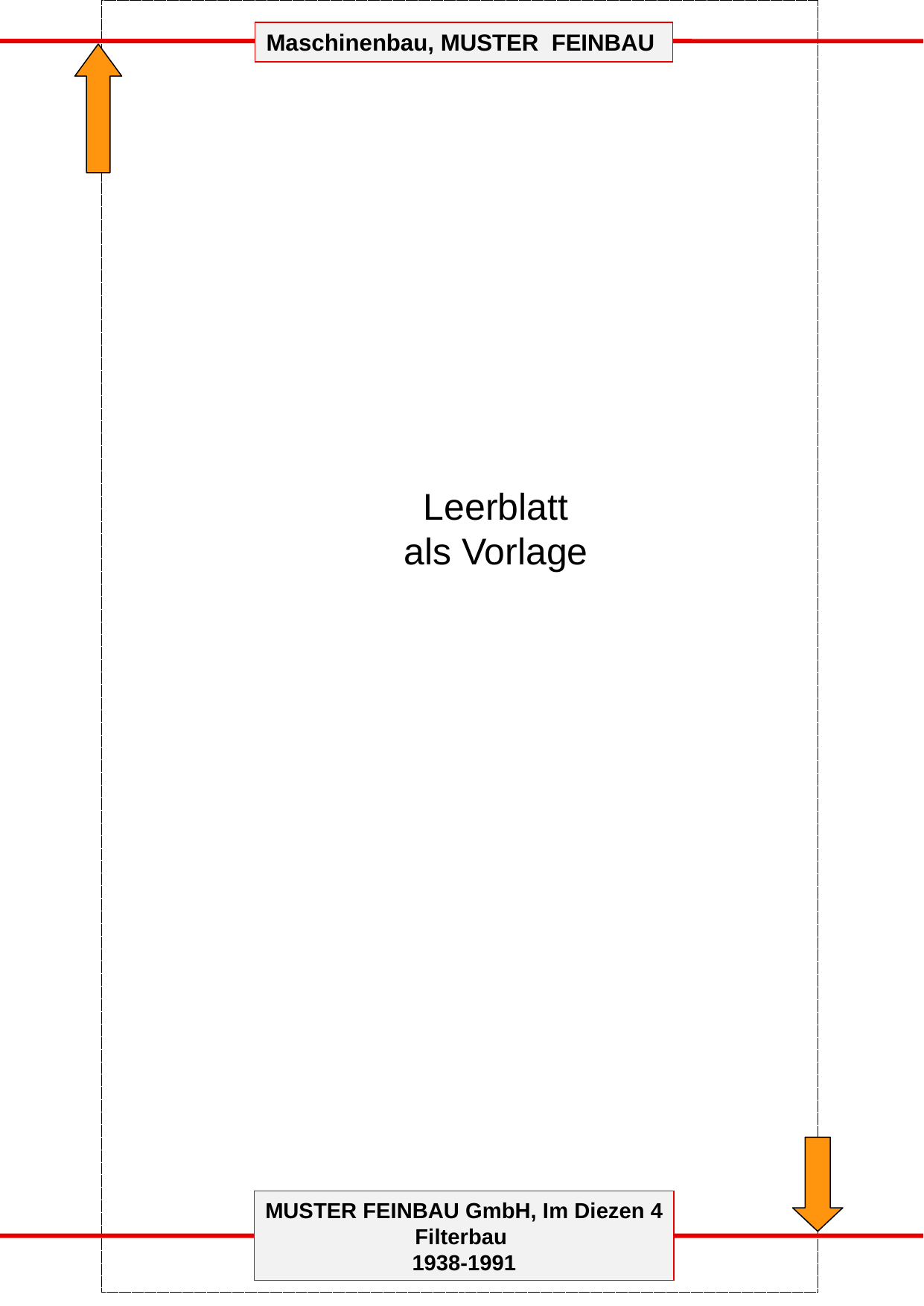

Maschinenbau, MUSTER  FEINBAU

Leerblatt
als Vorlage

MUSTER FEINBAU GmbH, Im Diezen 4
Filterbau
1938-1991